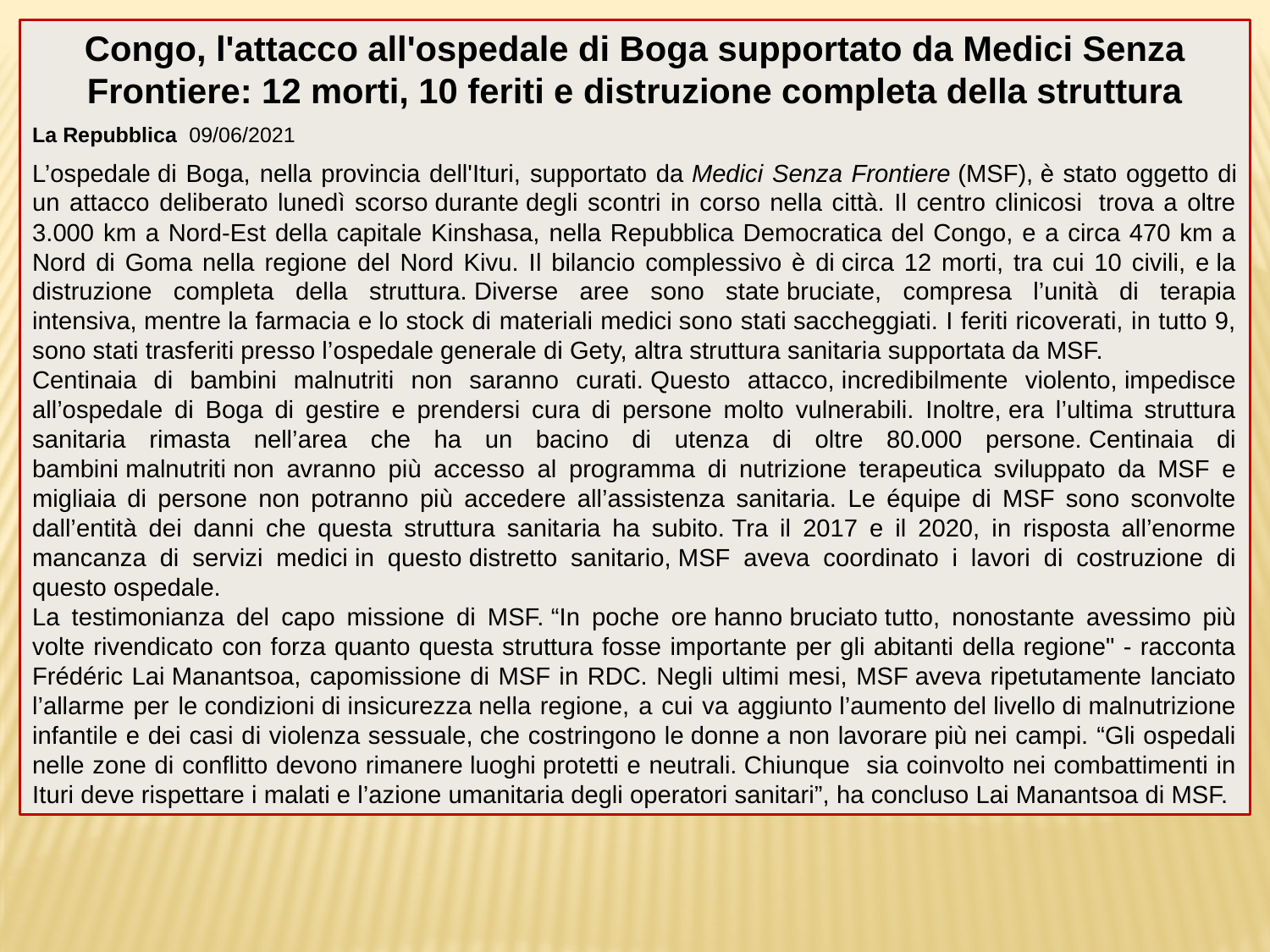

Congo, l'attacco all'ospedale di Boga supportato da Medici Senza Frontiere: 12 morti, 10 feriti e distruzione completa della struttura
La Repubblica  09/06/2021
L’ospedale di Boga, nella provincia dell'Ituri, supportato da Medici Senza Frontiere (MSF), è stato oggetto di un attacco deliberato lunedì scorso durante degli scontri in corso nella città. Il centro clinicosi  trova a oltre 3.000 km a Nord-Est della capitale Kinshasa, nella Repubblica Democratica del Congo, e a circa 470 km a Nord di Goma nella regione del Nord Kivu. Il bilancio complessivo è di circa 12 morti, tra cui 10 civili, e la distruzione completa della struttura. Diverse aree sono state bruciate, compresa l’unità di terapia intensiva, mentre la farmacia e lo stock di materiali medici sono stati saccheggiati. I feriti ricoverati, in tutto 9, sono stati trasferiti presso l’ospedale generale di Gety, altra struttura sanitaria supportata da MSF.
Centinaia di bambini malnutriti non saranno curati. Questo attacco, incredibilmente violento, impedisce all’ospedale di Boga di gestire e prendersi cura di persone molto vulnerabili. Inoltre, era l’ultima struttura sanitaria rimasta nell’area che ha un bacino di utenza di oltre 80.000 persone. Centinaia di bambini malnutriti non avranno più accesso al programma di nutrizione terapeutica sviluppato da MSF e migliaia di persone non potranno più accedere all’assistenza sanitaria. Le équipe di MSF sono sconvolte dall’entità dei danni che questa struttura sanitaria ha subito. Tra il 2017 e il 2020, in risposta all’enorme mancanza di servizi medici in questo distretto sanitario, MSF aveva coordinato i lavori di costruzione di questo ospedale.
La testimonianza del capo missione di MSF. “In poche ore hanno bruciato tutto, nonostante avessimo più volte rivendicato con forza quanto questa struttura fosse importante per gli abitanti della regione" - racconta Frédéric Lai Manantsoa, capomissione di MSF in RDC. Negli ultimi mesi, MSF aveva ripetutamente lanciato l’allarme per le condizioni di insicurezza nella regione, a cui va aggiunto l’aumento del livello di malnutrizione infantile e dei casi di violenza sessuale, che costringono le donne a non lavorare più nei campi. “Gli ospedali nelle zone di conflitto devono rimanere luoghi protetti e neutrali. Chiunque  sia coinvolto nei combattimenti in Ituri deve rispettare i malati e l’azione umanitaria degli operatori sanitari”, ha concluso Lai Manantsoa di MSF.